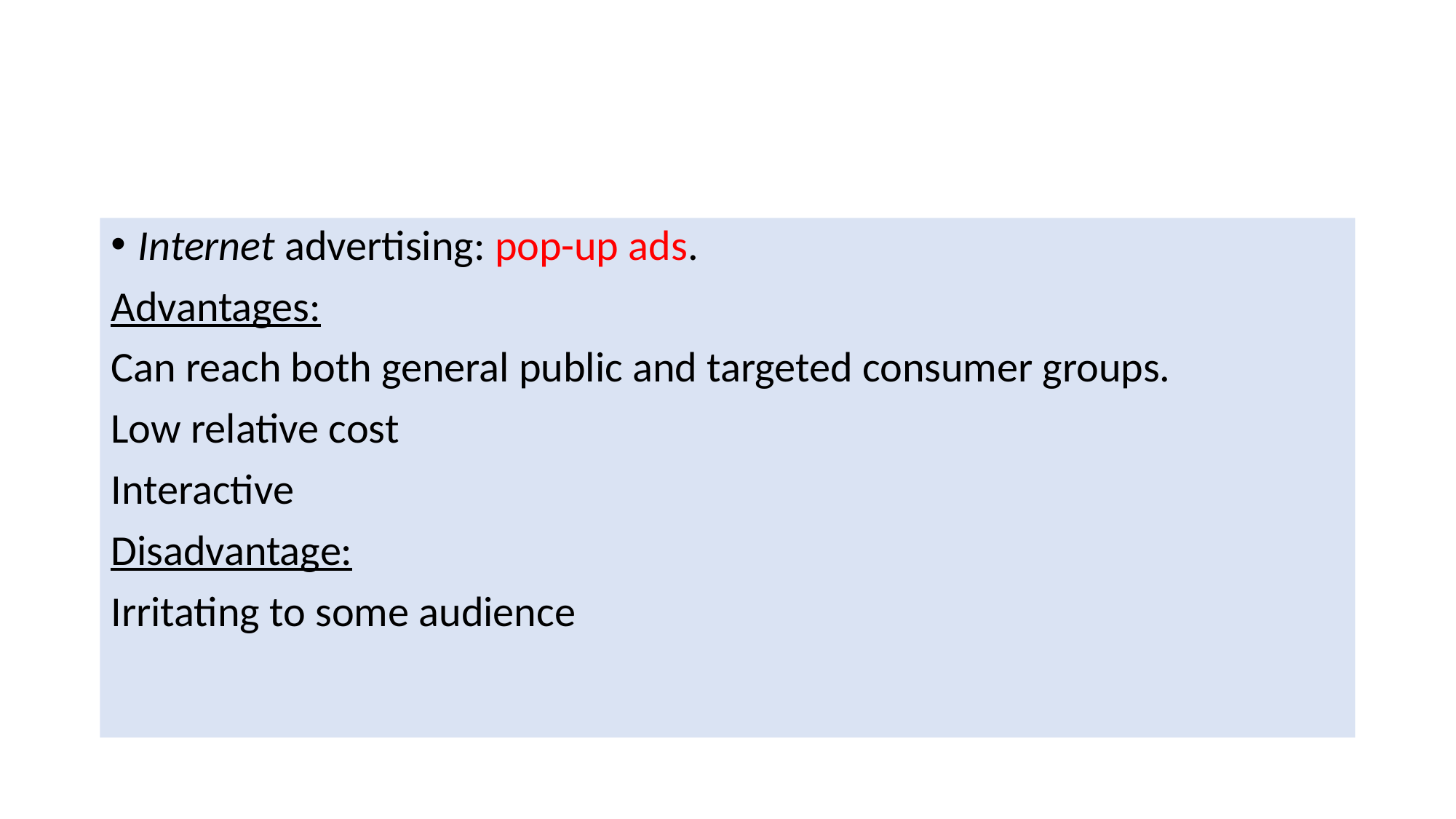

#
Internet advertising: pop-up ads.
Advantages:
Can reach both general public and targeted consumer groups.
Low relative cost
Interactive
Disadvantage:
Irritating to some audience